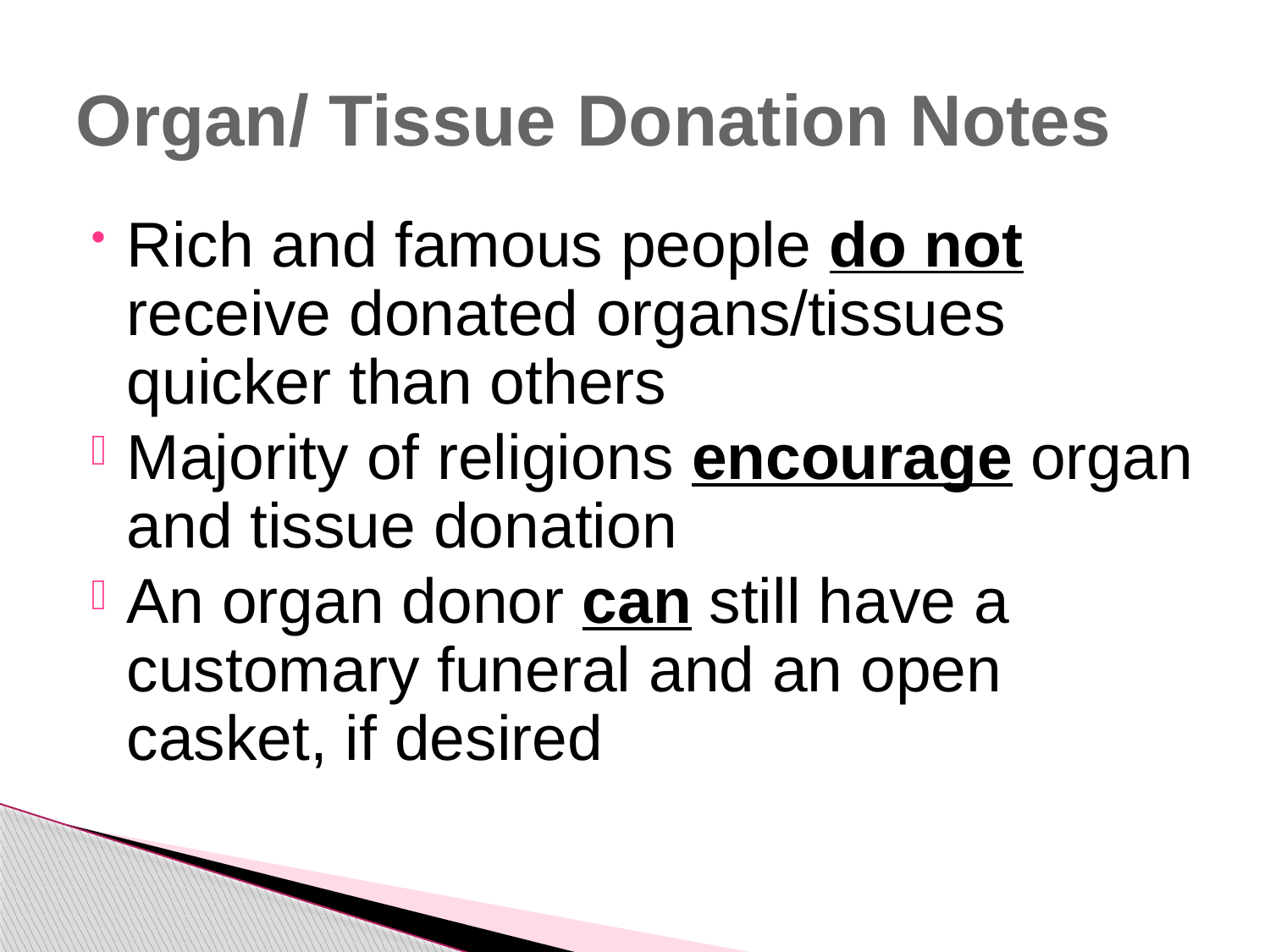

# Organ/ Tissue Donation Notes
Rich and famous people do not receive donated organs/tissues quicker than others
Majority of religions encourage organ and tissue donation
An organ donor can still have a customary funeral and an open casket, if desired